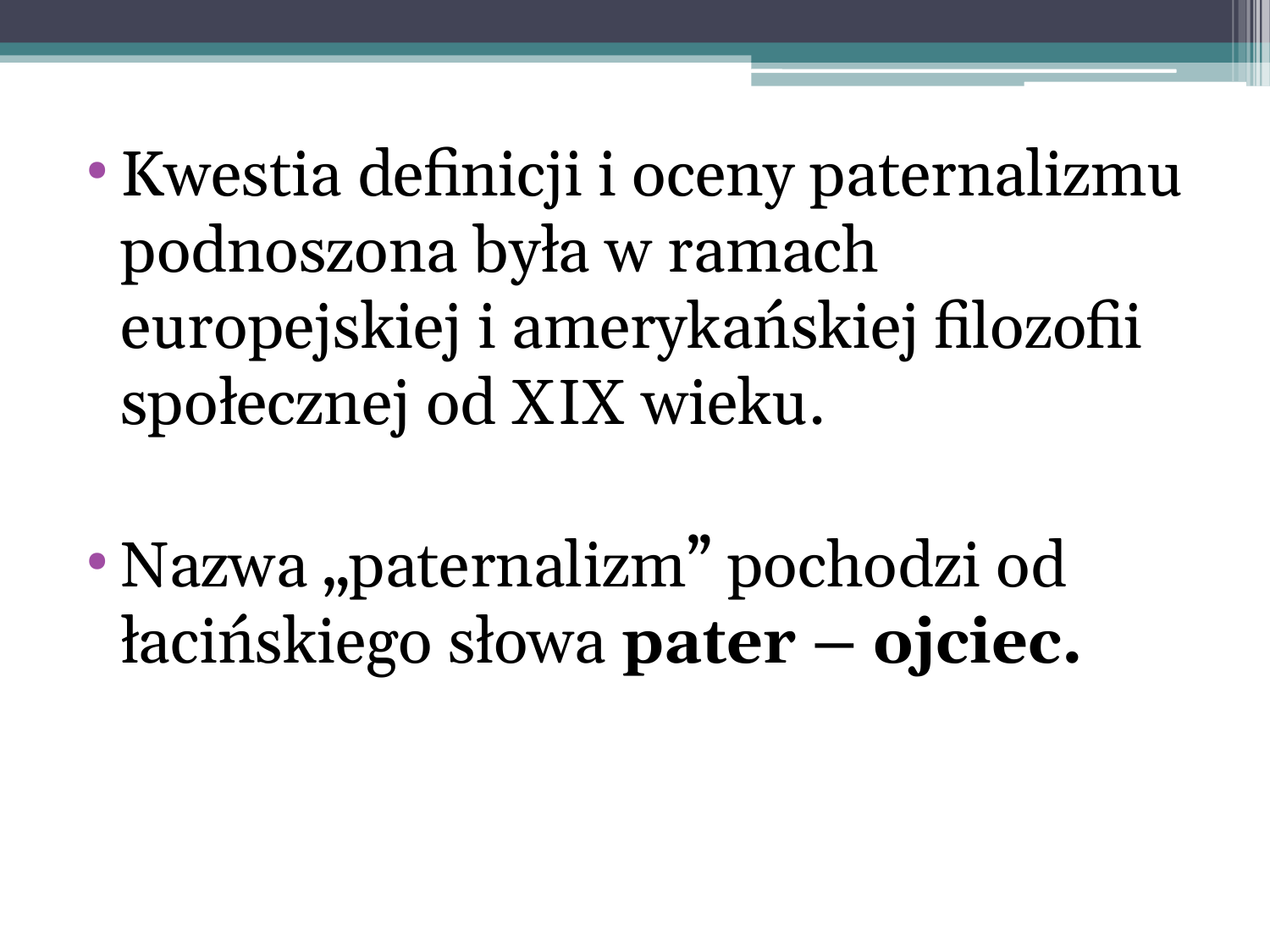

Kwestia definicji i oceny paternalizmu podnoszona była w ramach europejskiej i amerykańskiej filozofii społecznej od XIX wieku.

Nazwa „paternalizm” pochodzi od łacińskiego słowa pater – ojciec.